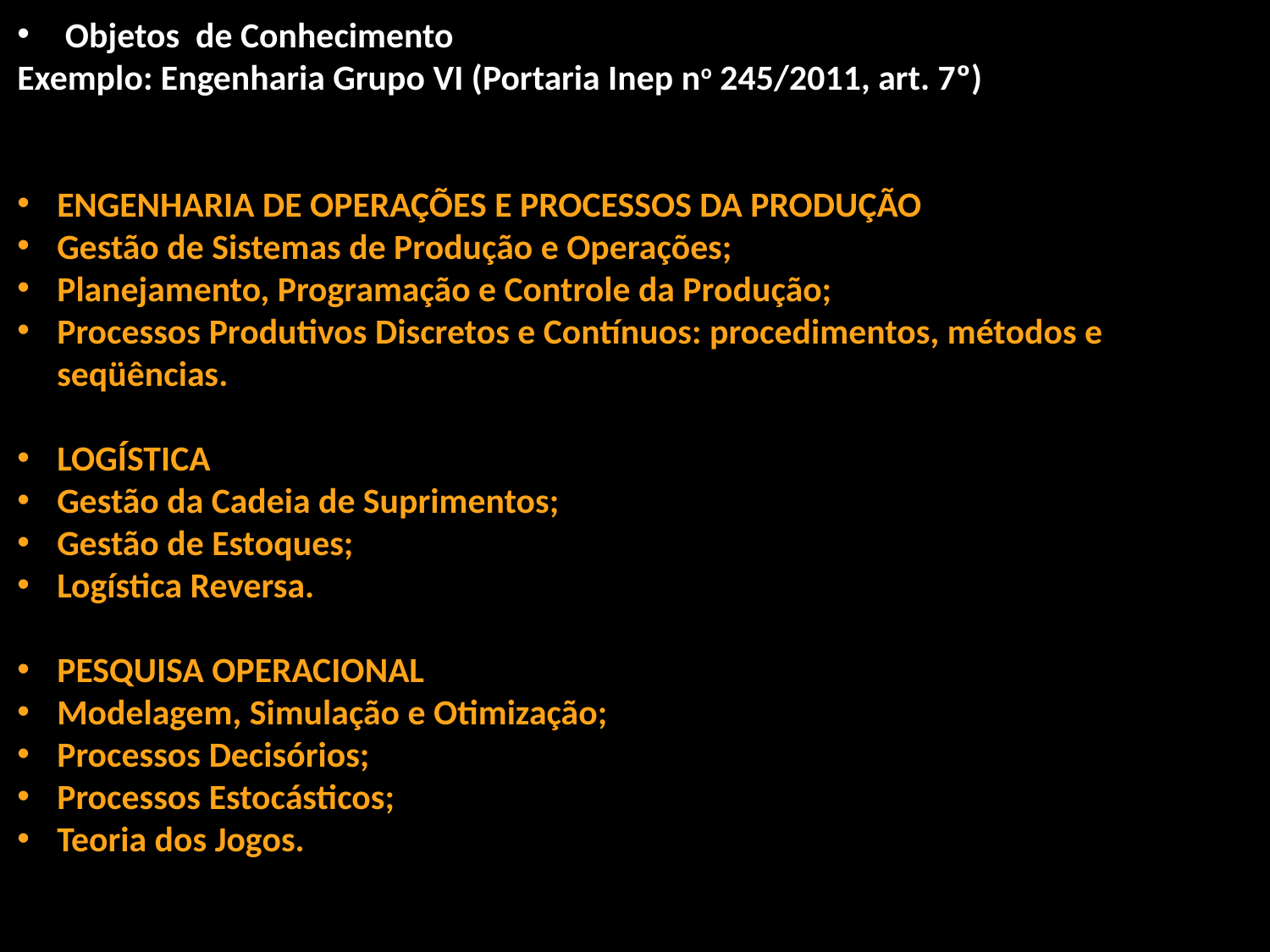

Objetos  de Conhecimento
Exemplo: Engenharia Grupo VI (Portaria Inep no 245/2011, art. 7º)

ENGENHARIA DE OPERAÇÕES E PROCESSOS DA PRODUÇÃO
Gestão de Sistemas de Produção e Operações;
Planejamento, Programação e Controle da Produção;
Processos Produtivos Discretos e Contínuos: procedimentos, métodos e seqüências.

LOGÍSTICA
Gestão da Cadeia de Suprimentos;
Gestão de Estoques;
Logística Reversa.

PESQUISA OPERACIONAL
Modelagem, Simulação e Otimização;
Processos Decisórios;
Processos Estocásticos;
Teoria dos Jogos.